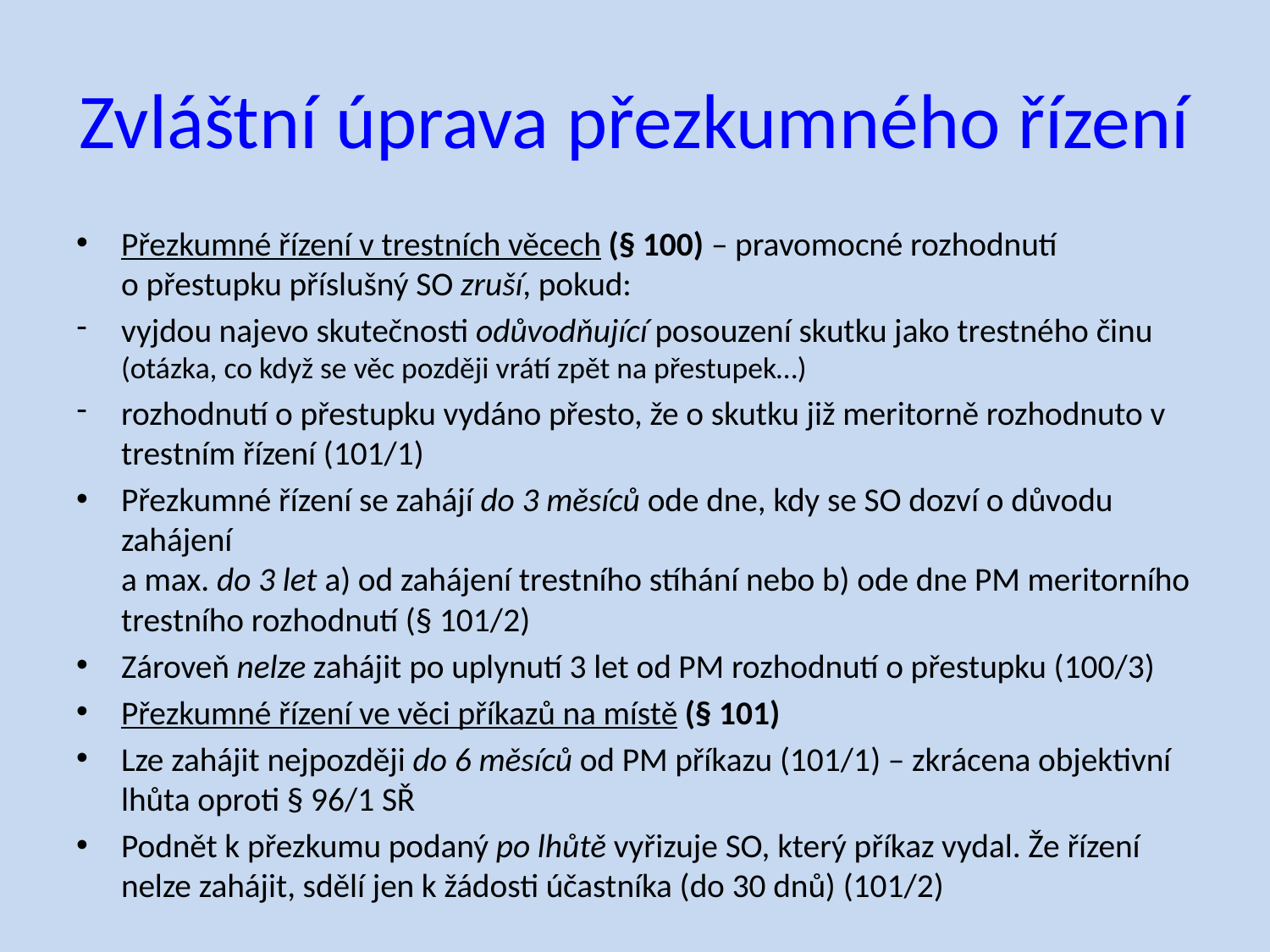

# Zvláštní úprava přezkumného řízení
Přezkumné řízení v trestních věcech (§ 100) – pravomocné rozhodnutí
o přestupku příslušný SO zruší, pokud:
vyjdou najevo skutečnosti odůvodňující posouzení skutku jako trestného činu     (otázka, co když se věc později vrátí zpět na přestupek…)
rozhodnutí o přestupku vydáno přesto, že o skutku již meritorně rozhodnuto v trestním řízení (101/1)
Přezkumné řízení se zahájí do 3 měsíců ode dne, kdy se SO dozví o důvodu zahájení
a max. do 3 let a) od zahájení trestního stíhání nebo b) ode dne PM meritorního trestního rozhodnutí (§ 101/2)
Zároveň nelze zahájit po uplynutí 3 let od PM rozhodnutí o přestupku (100/3)
Přezkumné řízení ve věci příkazů na místě (§ 101)
Lze zahájit nejpozději do 6 měsíců od PM příkazu (101/1) – zkrácena objektivní lhůta oproti § 96/1 SŘ
Podnět k přezkumu podaný po lhůtě vyřizuje SO, který příkaz vydal. Že řízení nelze zahájit, sdělí jen k žádosti účastníka (do 30 dnů) (101/2)